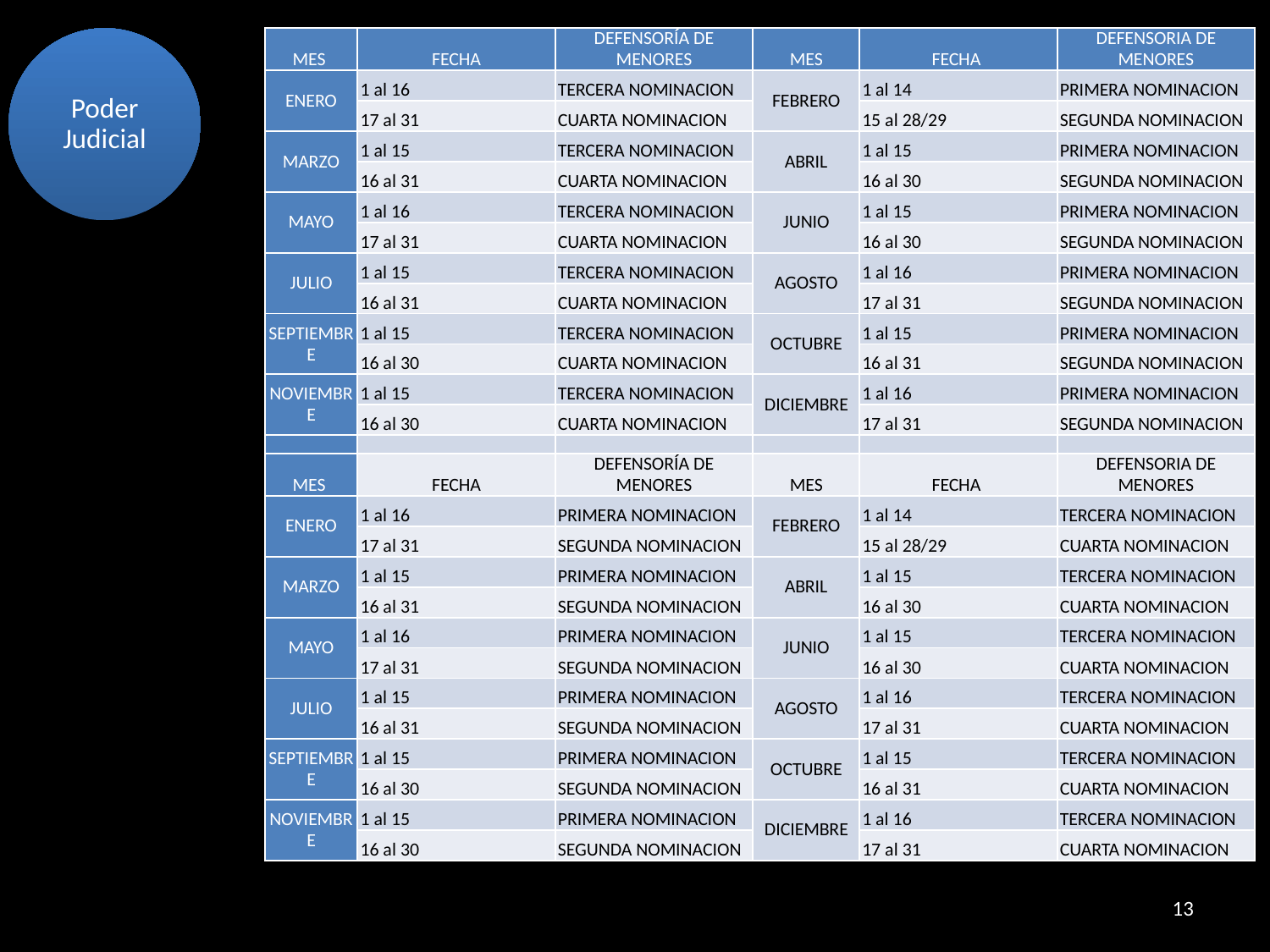

Poder Judicial
| MES | FECHA | DEFENSORÍA DE MENORES | MES | FECHA | DEFENSORIA DE MENORES |
| --- | --- | --- | --- | --- | --- |
| ENERO | 1 al 16 | TERCERA NOMINACION | FEBRERO | 1 al 14 | PRIMERA NOMINACION |
|  | 17 al 31 | CUARTA NOMINACION |  | 15 al 28/29 | SEGUNDA NOMINACION |
| MARZO | 1 al 15 | TERCERA NOMINACION | ABRIL | 1 al 15 | PRIMERA NOMINACION |
|  | 16 al 31 | CUARTA NOMINACION |  | 16 al 30 | SEGUNDA NOMINACION |
| MAYO | 1 al 16 | TERCERA NOMINACION | JUNIO | 1 al 15 | PRIMERA NOMINACION |
|  | 17 al 31 | CUARTA NOMINACION |  | 16 al 30 | SEGUNDA NOMINACION |
| JULIO | 1 al 15 | TERCERA NOMINACION | AGOSTO | 1 al 16 | PRIMERA NOMINACION |
|  | 16 al 31 | CUARTA NOMINACION |  | 17 al 31 | SEGUNDA NOMINACION |
| SEPTIEMBRE | 1 al 15 | TERCERA NOMINACION | OCTUBRE | 1 al 15 | PRIMERA NOMINACION |
|  | 16 al 30 | CUARTA NOMINACION |  | 16 al 31 | SEGUNDA NOMINACION |
| NOVIEMBRE | 1 al 15 | TERCERA NOMINACION | DICIEMBRE | 1 al 16 | PRIMERA NOMINACION |
|  | 16 al 30 | CUARTA NOMINACION |  | 17 al 31 | SEGUNDA NOMINACION |
|  |  |  |  |  |  |
| MES | FECHA | DEFENSORÍA DE MENORES | MES | FECHA | DEFENSORIA DE MENORES |
| ENERO | 1 al 16 | PRIMERA NOMINACION | FEBRERO | 1 al 14 | TERCERA NOMINACION |
|  | 17 al 31 | SEGUNDA NOMINACION |  | 15 al 28/29 | CUARTA NOMINACION |
| MARZO | 1 al 15 | PRIMERA NOMINACION | ABRIL | 1 al 15 | TERCERA NOMINACION |
|  | 16 al 31 | SEGUNDA NOMINACION |  | 16 al 30 | CUARTA NOMINACION |
| MAYO | 1 al 16 | PRIMERA NOMINACION | JUNIO | 1 al 15 | TERCERA NOMINACION |
|  | 17 al 31 | SEGUNDA NOMINACION |  | 16 al 30 | CUARTA NOMINACION |
| JULIO | 1 al 15 | PRIMERA NOMINACION | AGOSTO | 1 al 16 | TERCERA NOMINACION |
|  | 16 al 31 | SEGUNDA NOMINACION |  | 17 al 31 | CUARTA NOMINACION |
| SEPTIEMBRE | 1 al 15 | PRIMERA NOMINACION | OCTUBRE | 1 al 15 | TERCERA NOMINACION |
|  | 16 al 30 | SEGUNDA NOMINACION |  | 16 al 31 | CUARTA NOMINACION |
| NOVIEMBRE | 1 al 15 | PRIMERA NOMINACION | DICIEMBRE | 1 al 16 | TERCERA NOMINACION |
|  | 16 al 30 | SEGUNDA NOMINACION |  | 17 al 31 | CUARTA NOMINACION |
13